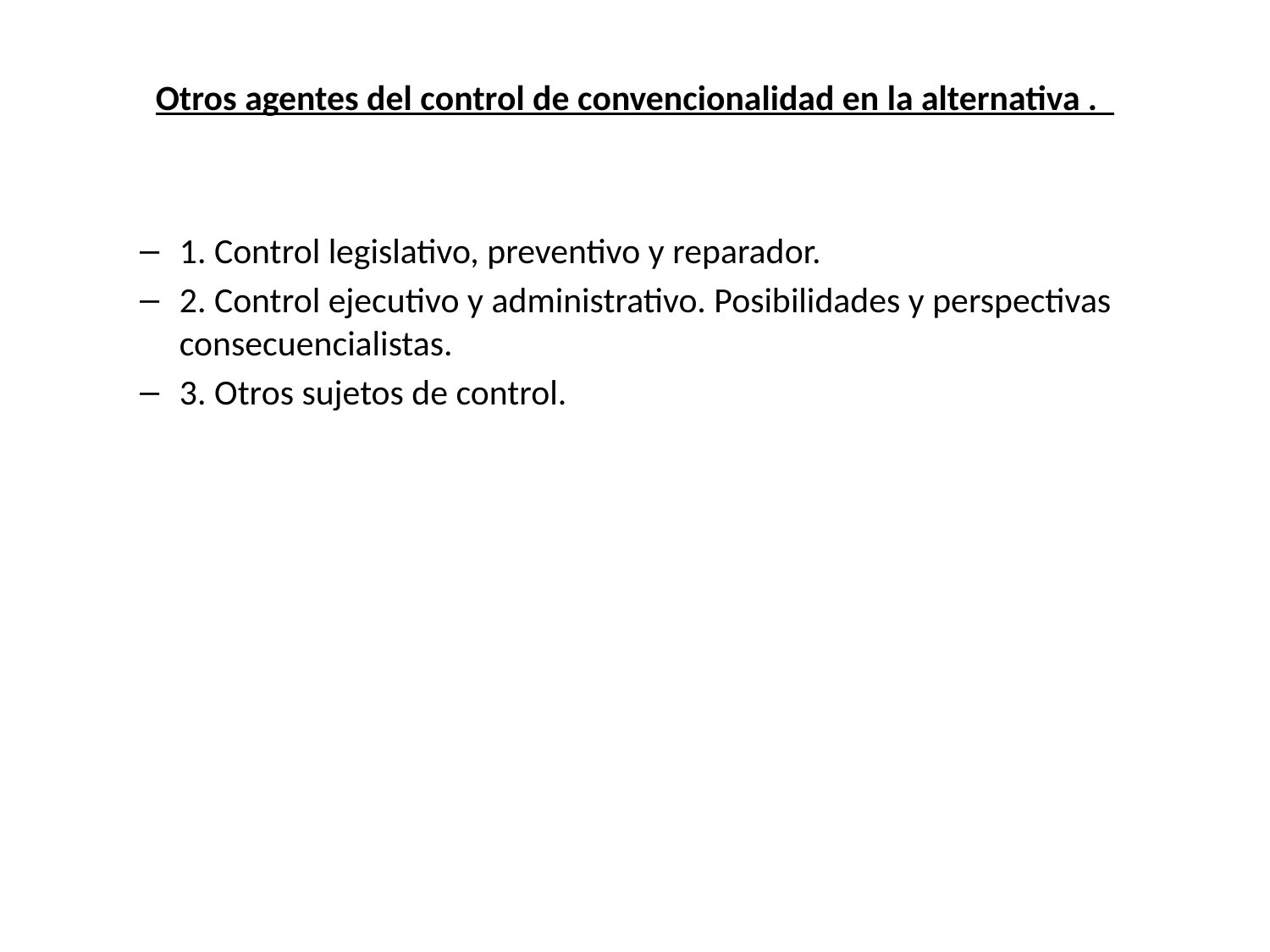

# Otros agentes del control de convencionalidad en la alternativa .
1. Control legislativo, preventivo y reparador.
2. Control ejecutivo y administrativo. Posibilidades y perspectivas consecuencialistas.
3. Otros sujetos de control.